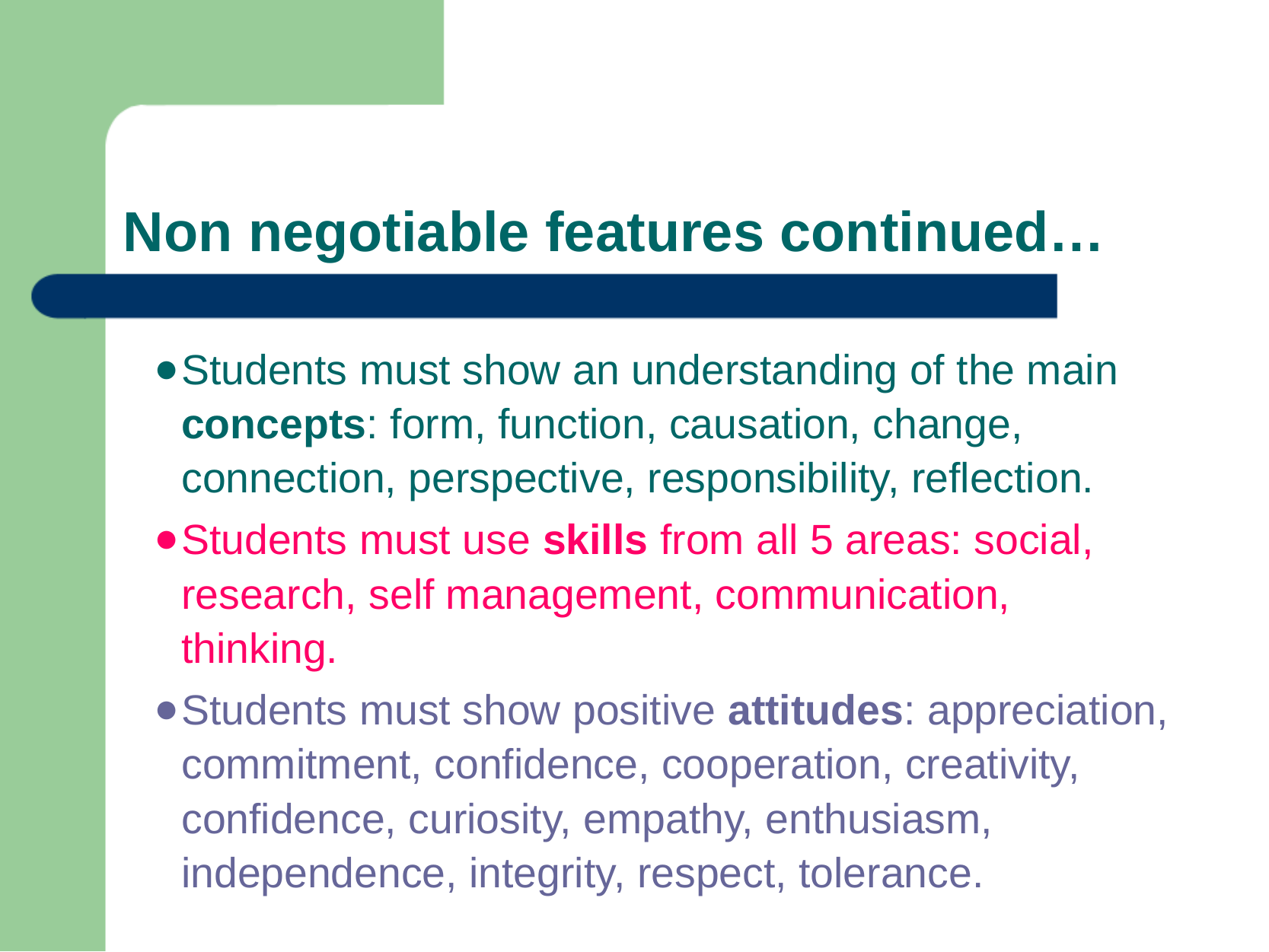

# Non negotiable features continued…
Students must show an understanding of the main concepts: form, function, causation, change, connection, perspective, responsibility, reflection.
Students must use skills from all 5 areas: social, research, self management, communication, thinking.
Students must show positive attitudes: appreciation, commitment, confidence, cooperation, creativity, confidence, curiosity, empathy, enthusiasm, independence, integrity, respect, tolerance.